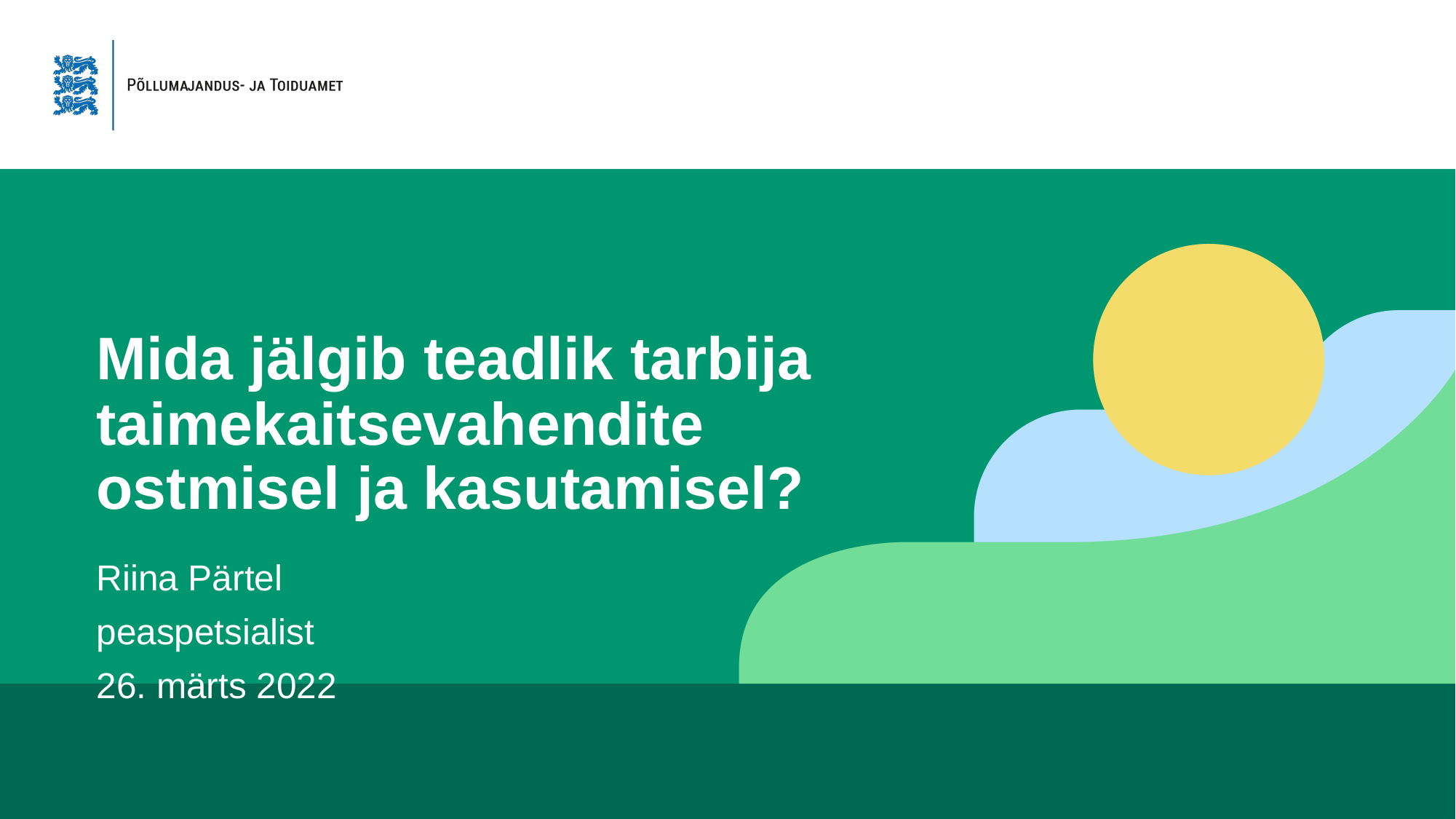

# Mida jälgib teadlik tarbija taimekaitsevahendite ostmisel ja kasutamisel?
Riina Pärtel
peaspetsialist
26. märts 2022